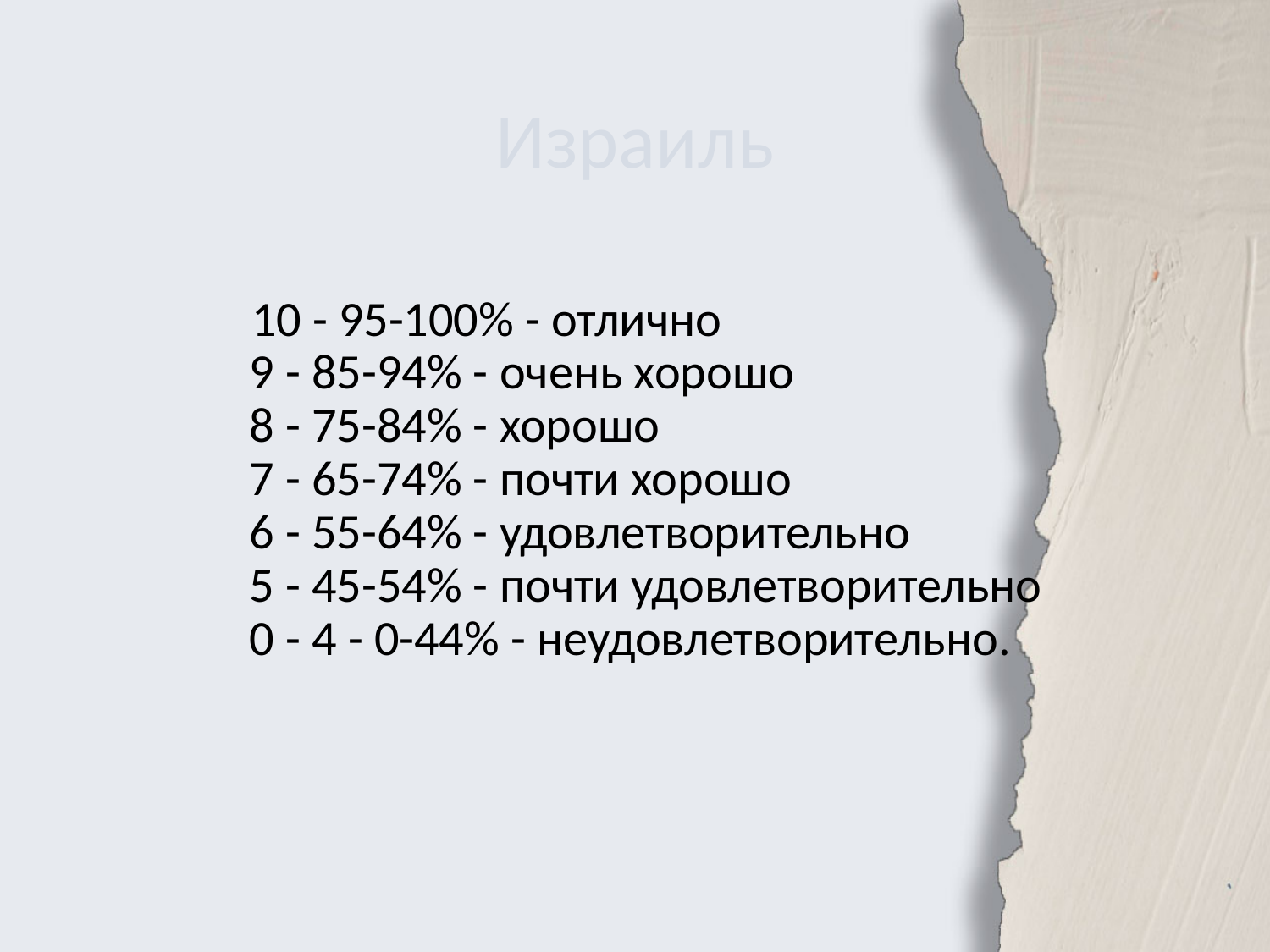

# Израиль
   10 - 95-100% - отлично
9 - 85-94% - очень хорошо
8 - 75-84% - хорошо
7 - 65-74% - почти хорошо
6 - 55-64% - удовлетворительно
5 - 45-54% - почти удовлетворительно
0 - 4 - 0-44% - неудовлетворительно.